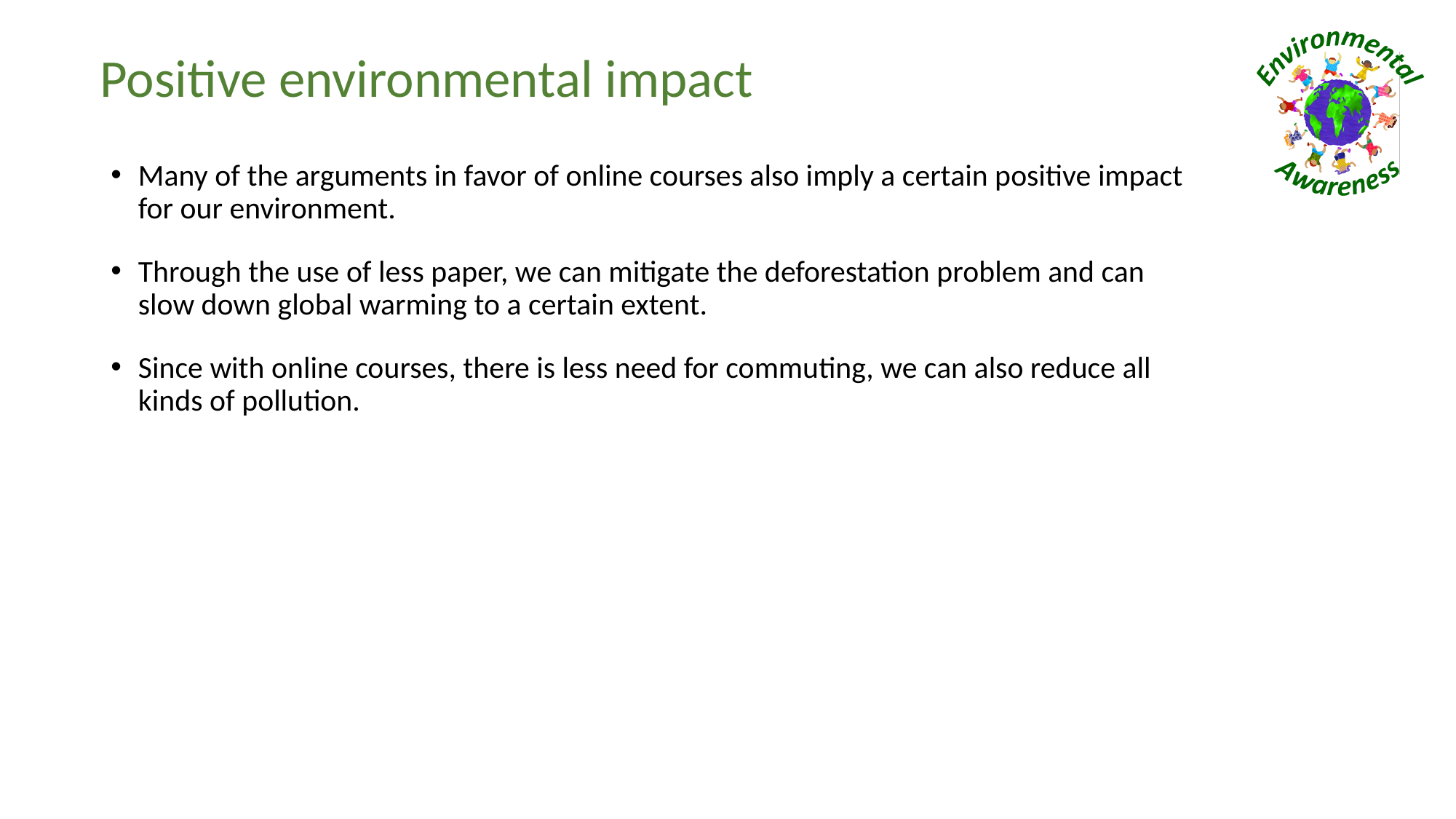

# Positive environmental impact
Many of the arguments in favor of online courses also imply a certain positive impact for our environment.
Through the use of less paper, we can mitigate the deforestation problem and can slow down global warming to a certain extent.
Since with online courses, there is less need for commuting, we can also reduce all kinds of pollution.